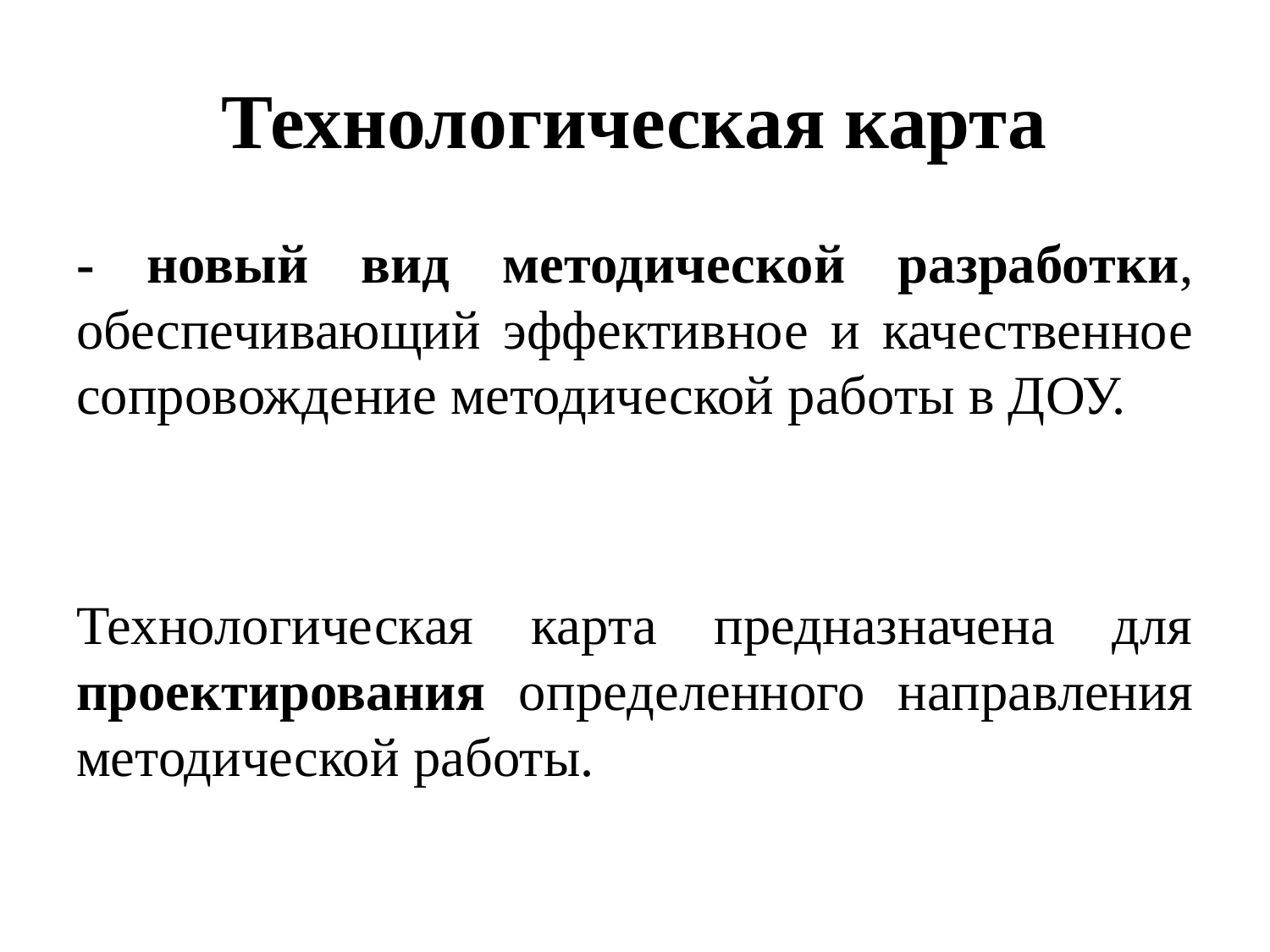

# Технологическая карта
- новый вид методической разработки, обеспечивающий эффективное и качественное сопровождение методической работы в ДОУ.

Технологическая карта предназначена для проектирования определенного направления методической работы.